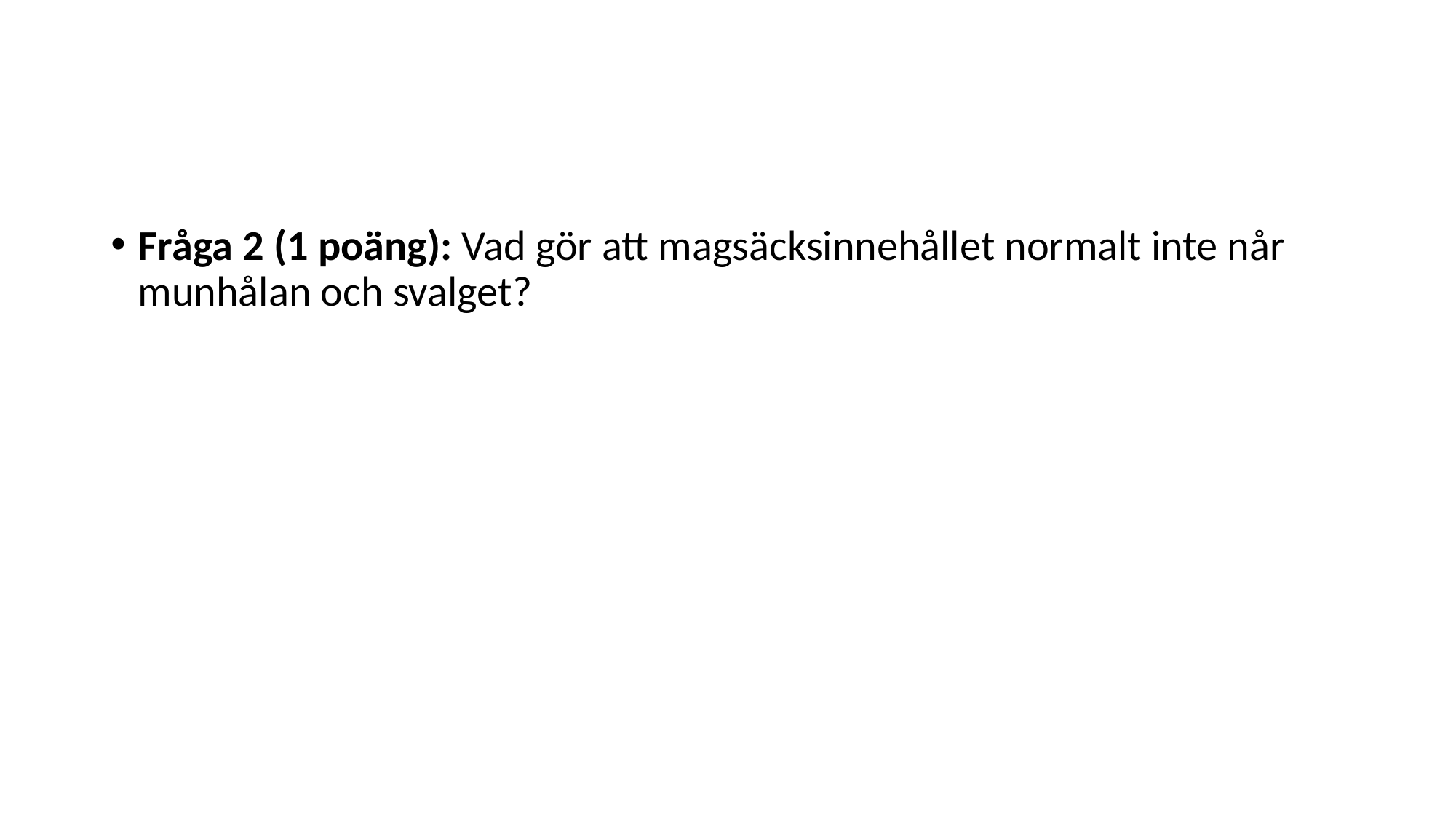

#
Fråga 2 (1 poäng): Vad gör att magsäcksinnehållet normalt inte når munhålan och svalget?